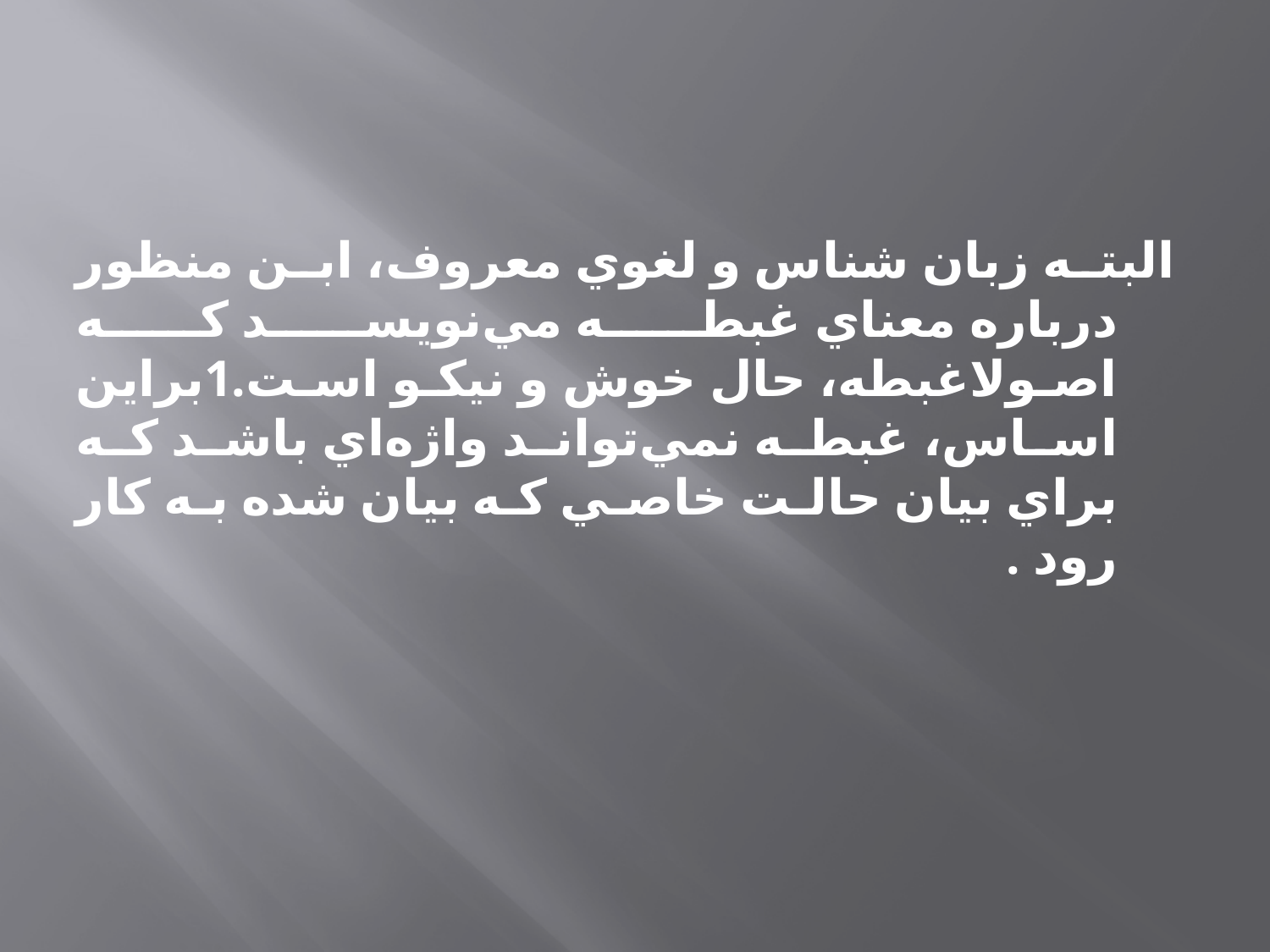

#
	البته زبان شناس و لغوي معروف، ابن منظور درباره معناي غبطه مي‌نويسد كه اصولاغبطه، حال خوش و نيكو است.1براين اساس، غبطه نمي‌تواند واژه‌اي باشد كه براي بيان حالت خاصي كه بيان شده به كار رود .